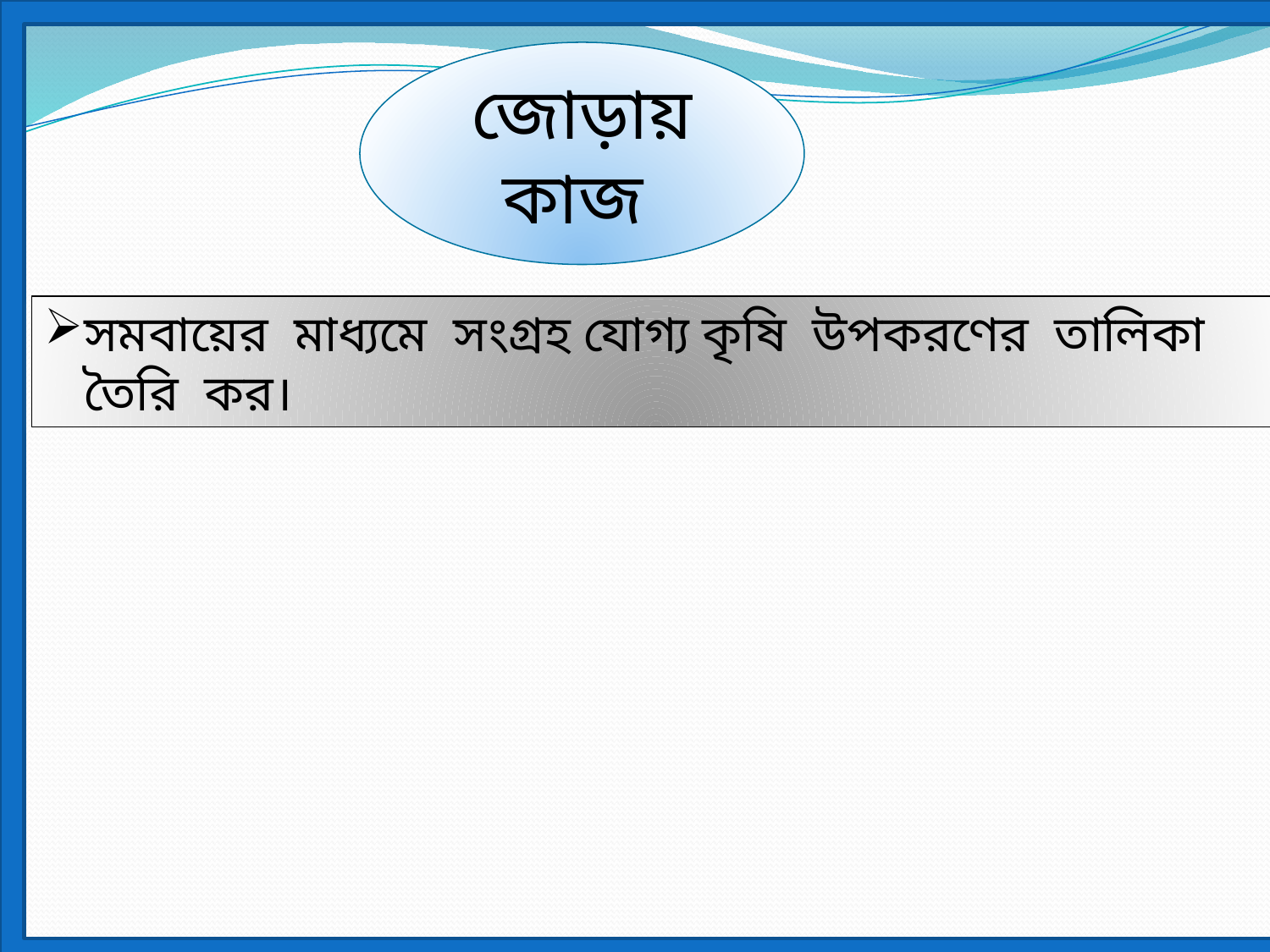

জোড়ায় কাজ
সমবায়ের  মাধ্যমে  সংগ্রহ যোগ্য কৃষি  উপকরণের  তালিকা  তৈরি  কর।